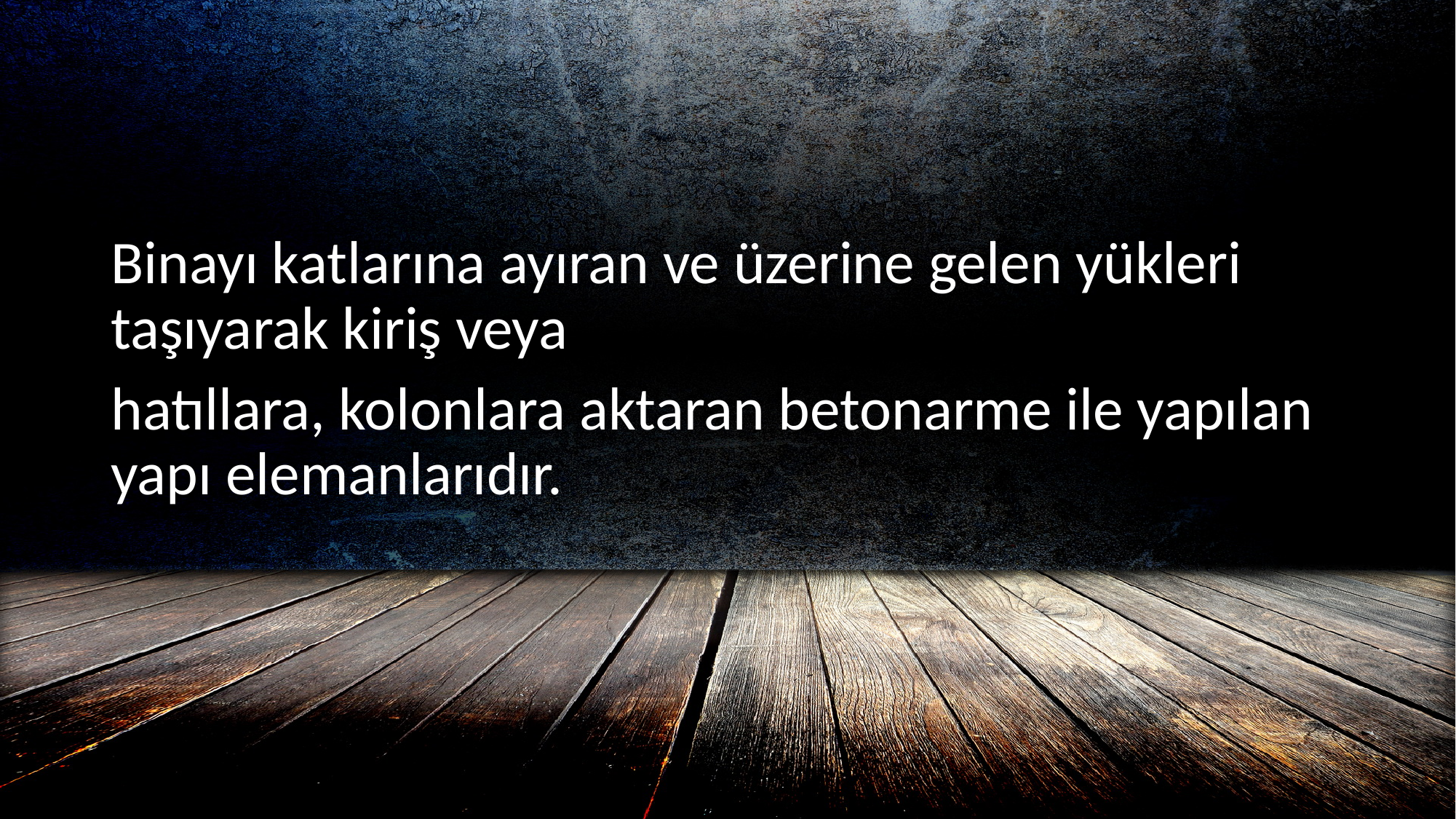

Binayı katlarına ayıran ve üzerine gelen yükleri taşıyarak kiriş veya
hatıllara, kolonlara aktaran betonarme ile yapılan yapı elemanlarıdır.